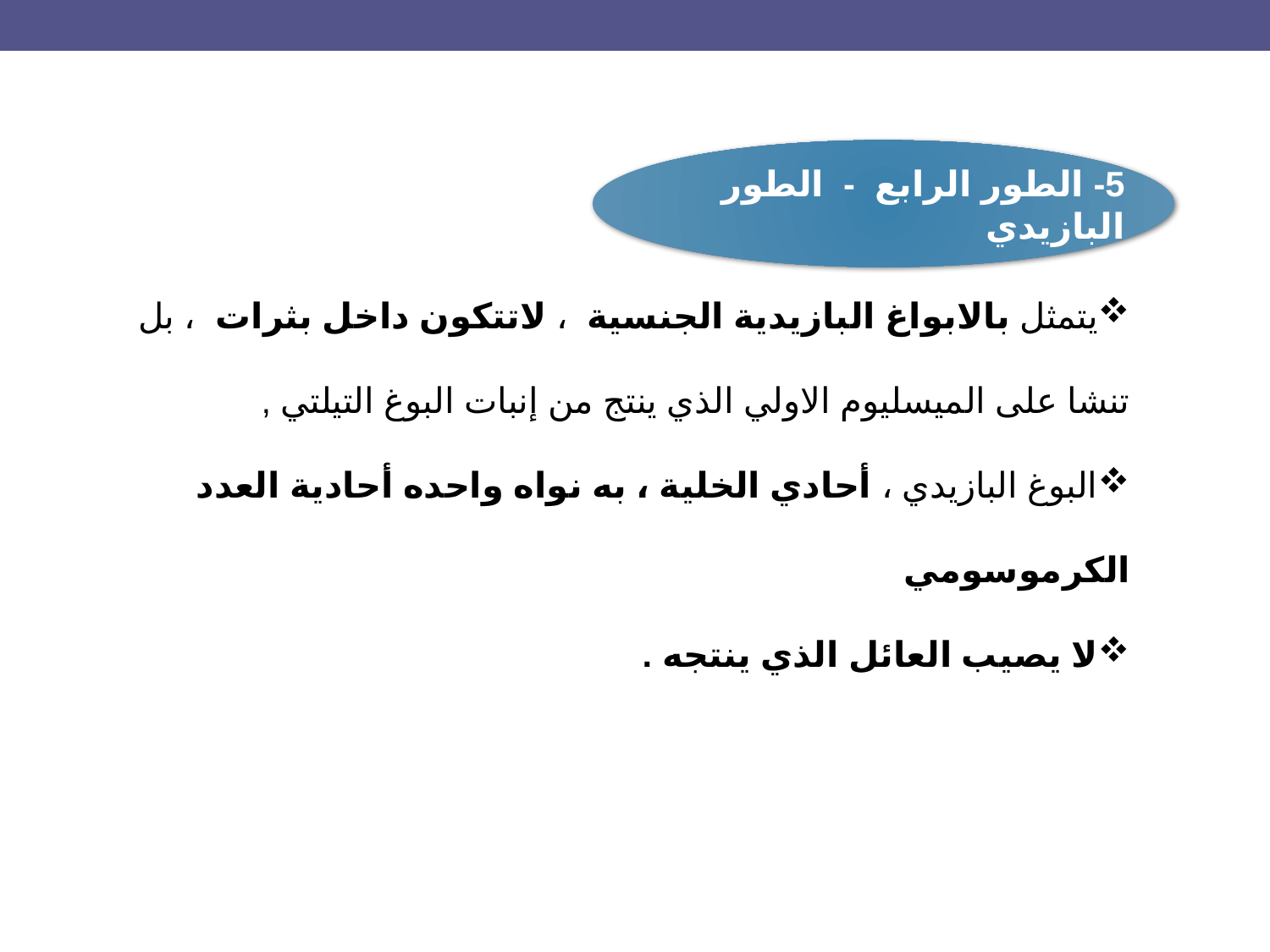

5- الطور الرابع  -  الطور البازيدي
يتمثل بالابواغ البازيدية الجنسية  ، لاتتكون داخل بثرات  ، بل تنشا على الميسليوم الاولي الذي ينتج من إنبات البوغ التيلتي ,
البوغ البازيدي ، أحادي الخلية ، به نواه واحده أحادية العدد الكرموسومي
لا يصيب العائل الذي ينتجه .